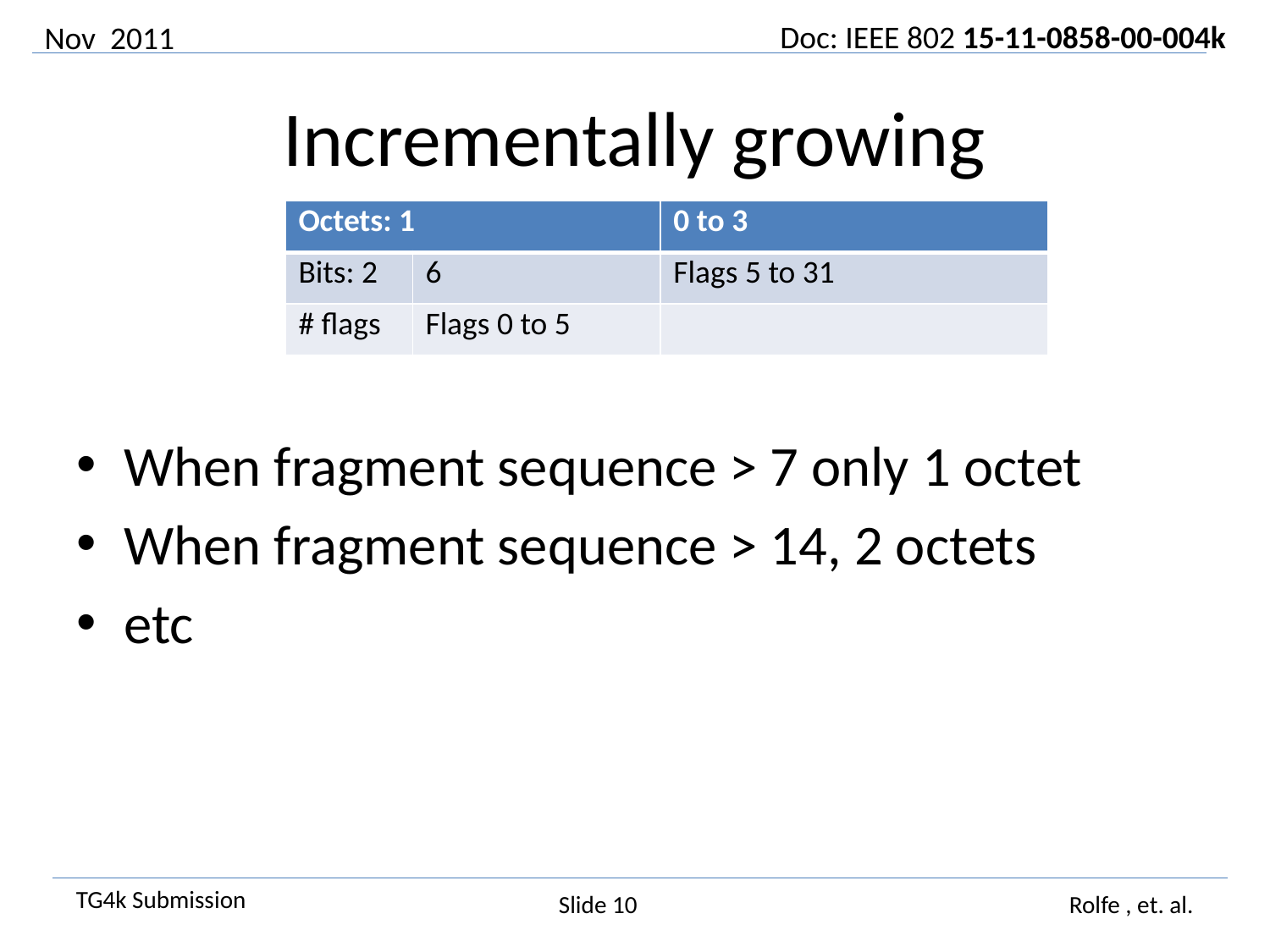

Nov  2011
# Incrementally growing
| Octets: 1 |  | 0 to 3 |
| --- | --- | --- |
| Bits: 2 | 6 | Flags 5 to 31 |
| # flags | Flags 0 to 5 |  |
When fragment sequence > 7 only 1 octet
When fragment sequence > 14, 2 octets
etc
Slide 10
Rolfe , et. al.